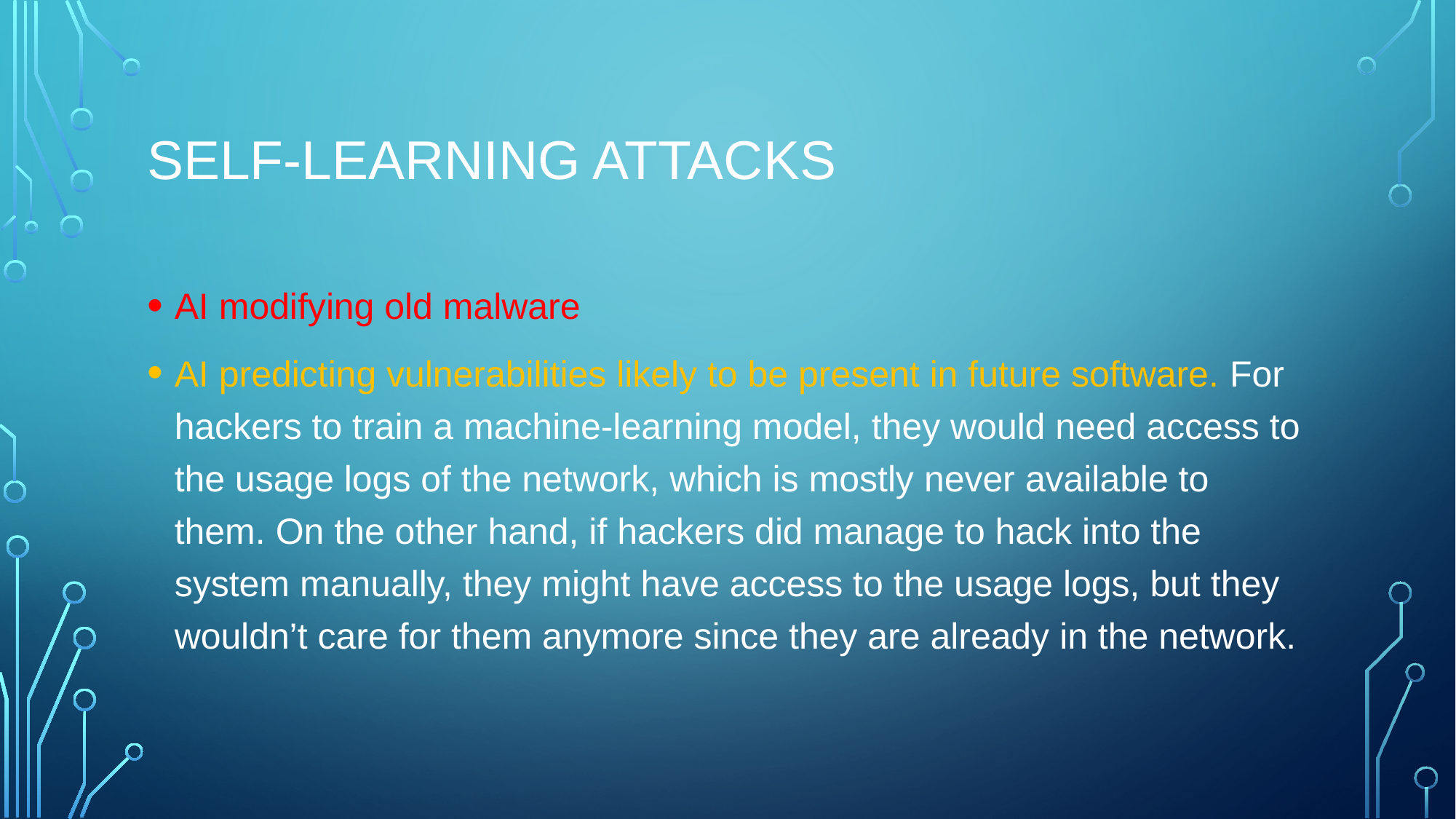

# Self-learning attacks
AI modifying old malware
AI predicting vulnerabilities likely to be present in future software. For hackers to train a machine-learning model, they would need access to the usage logs of the network, which is mostly never available to them. On the other hand, if hackers did manage to hack into the system manually, they might have access to the usage logs, but they wouldn’t care for them anymore since they are already in the network.